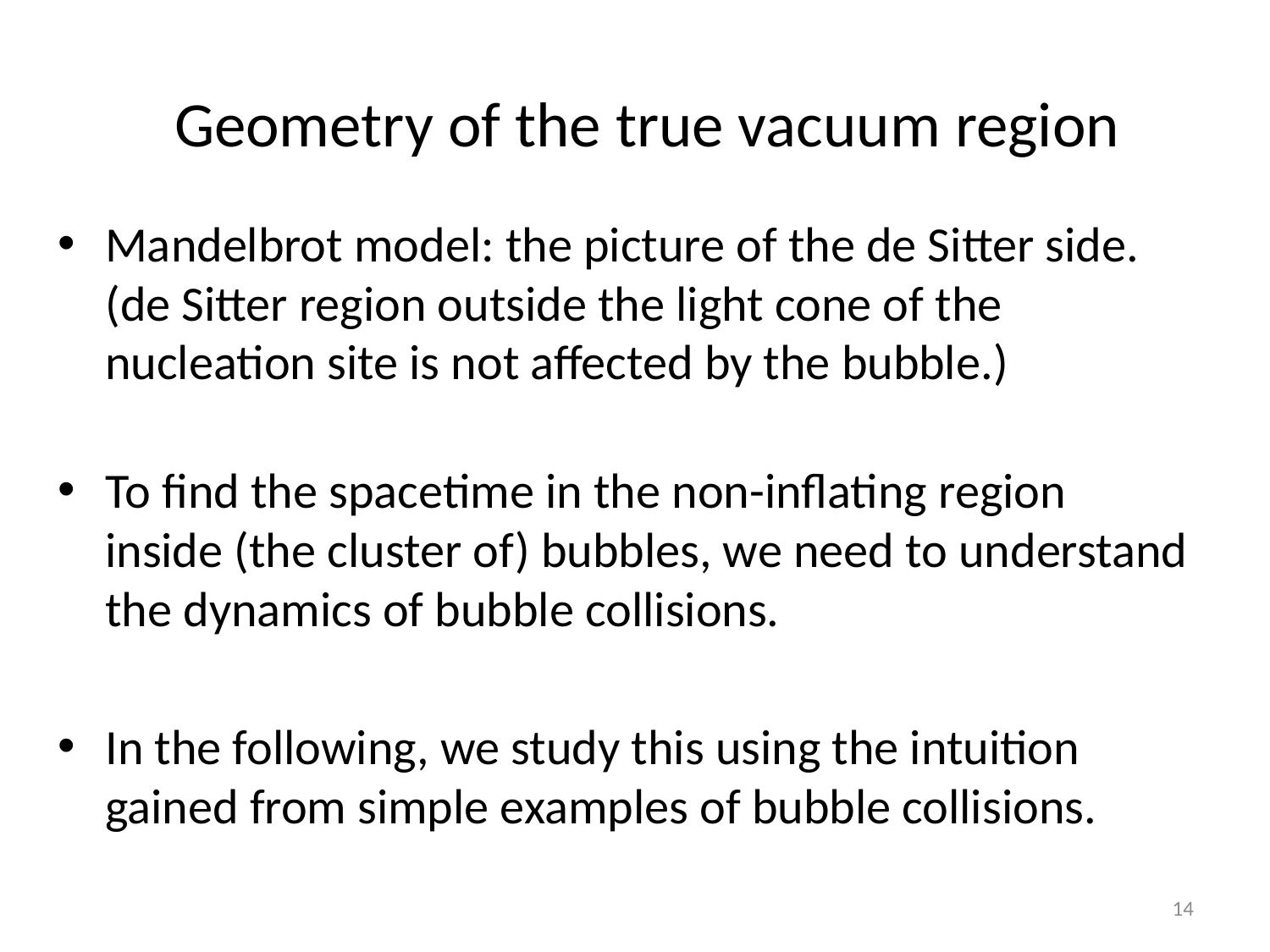

# Geometry of the true vacuum region
Mandelbrot model: the picture of the de Sitter side. (de Sitter region outside the light cone of the nucleation site is not affected by the bubble.)
To find the spacetime in the non-inflating region inside (the cluster of) bubbles, we need to understand the dynamics of bubble collisions.

In the following, we study this using the intuition gained from simple examples of bubble collisions.

14